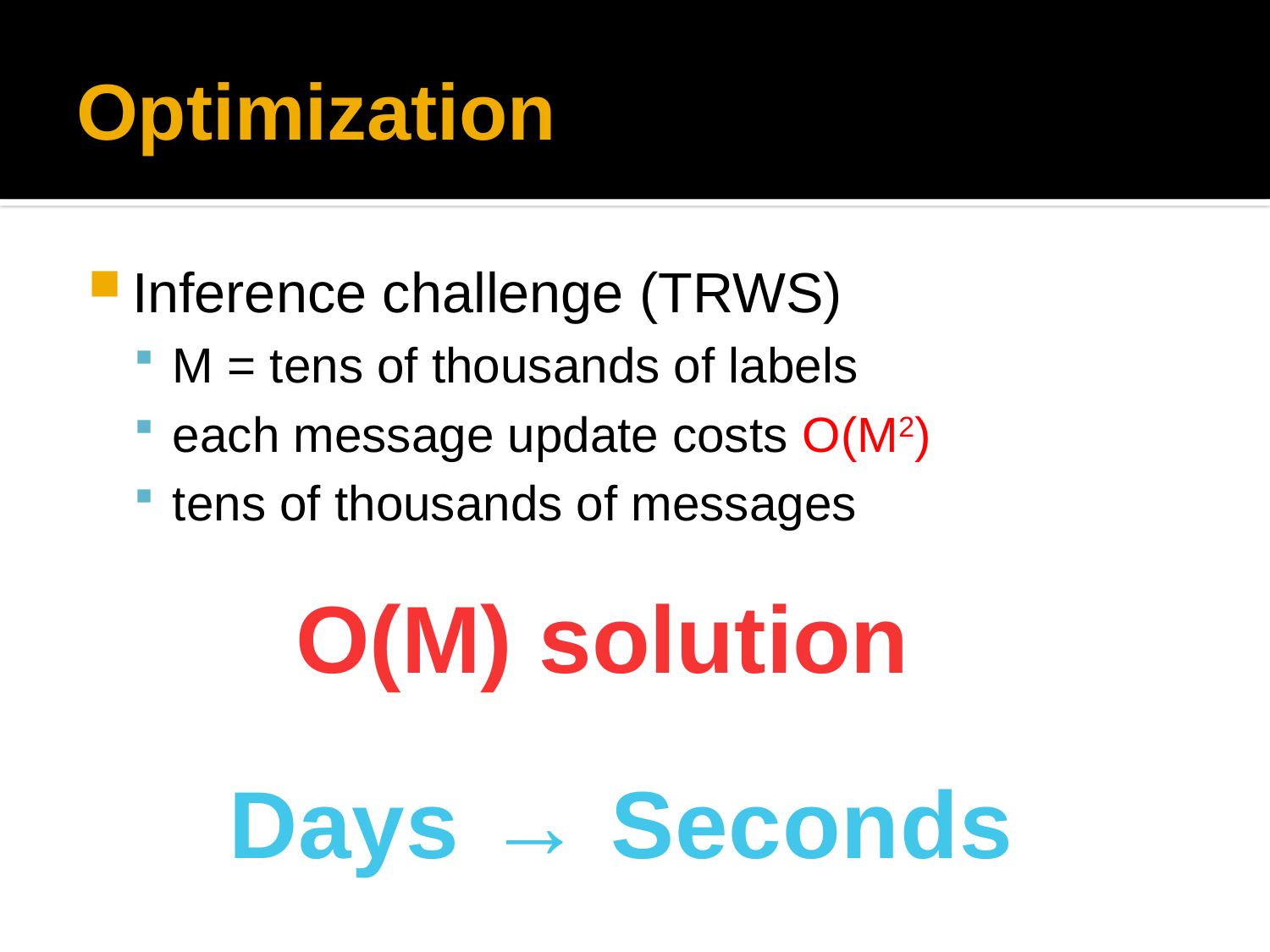

# Optimization
Inference challenge (TRWS)
M = tens of thousands of labels
each message update costs O(M2)
tens of thousands of messages

O(M) solution
Days → Seconds